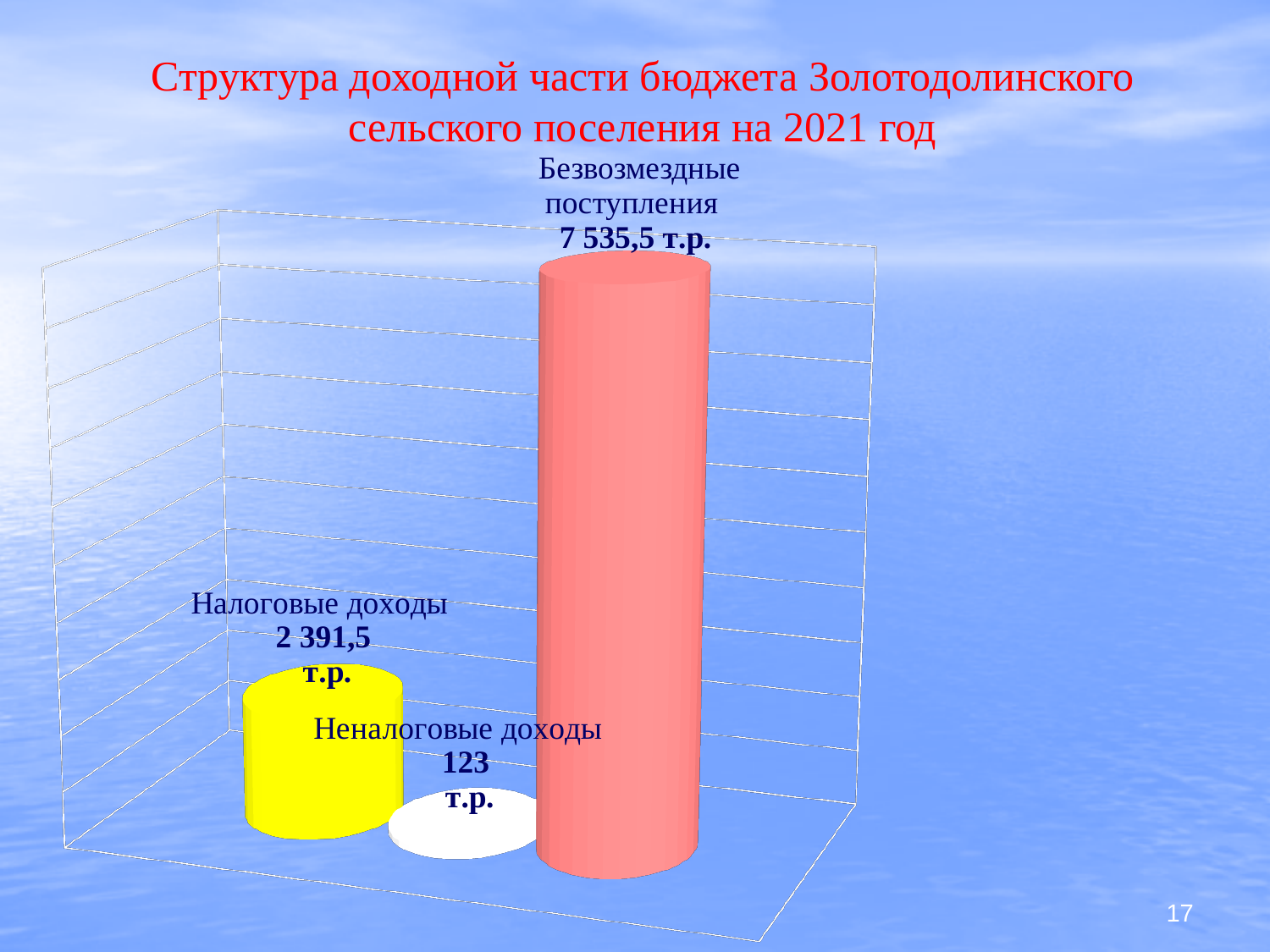

[unsupported chart]

# Структура доходной части бюджета Золотодолинского сельского поселения на 2021 год
17